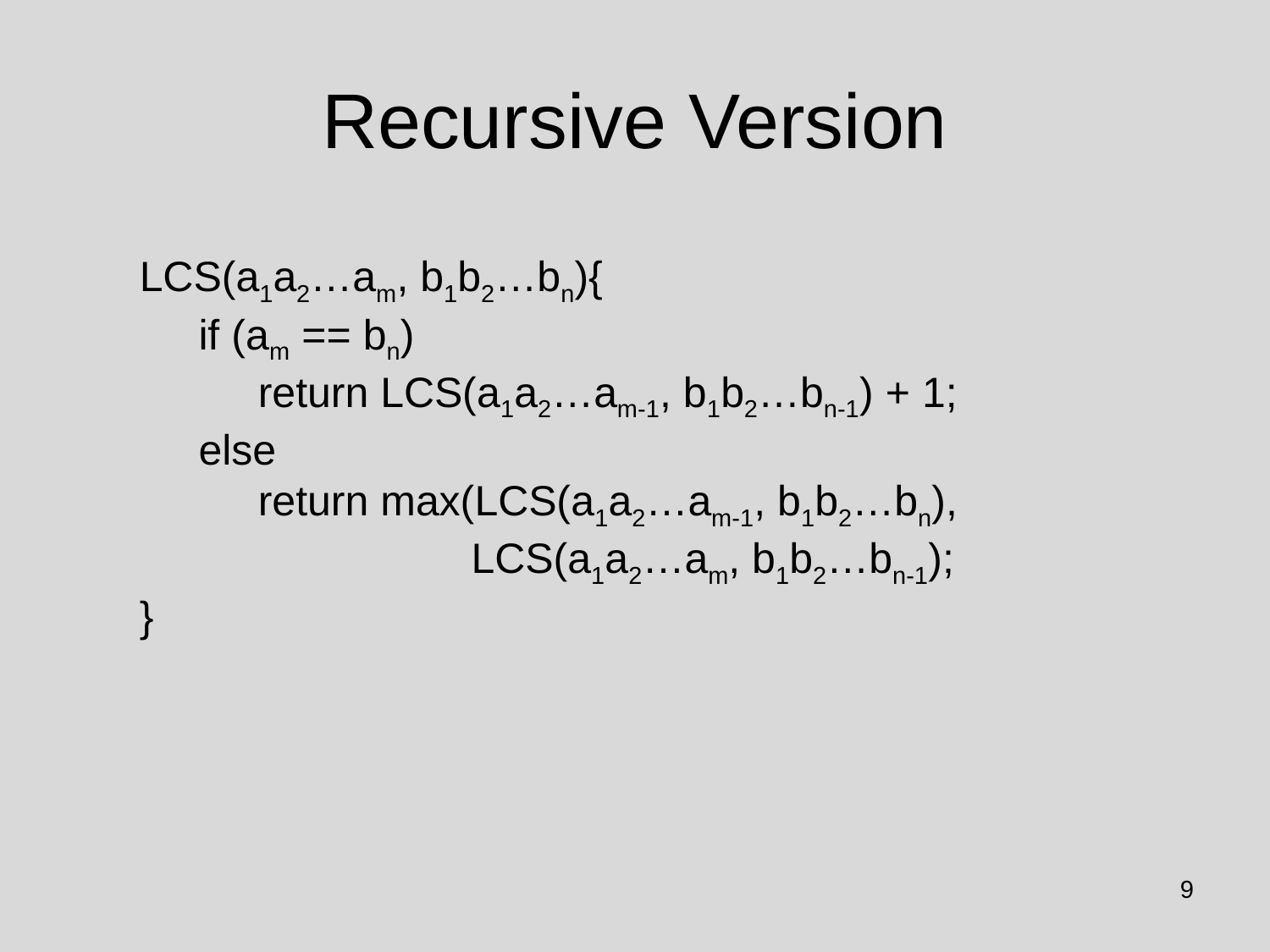

# Recursive Version
LCS(a1a2…am, b1b2…bn){
     if (am == bn)
          return LCS(a1a2…am-1, b1b2…bn-1) + 1;
     else
          return max(LCS(a1a2…am-1, b1b2…bn),
                            LCS(a1a2…am, b1b2…bn-1);
}
9